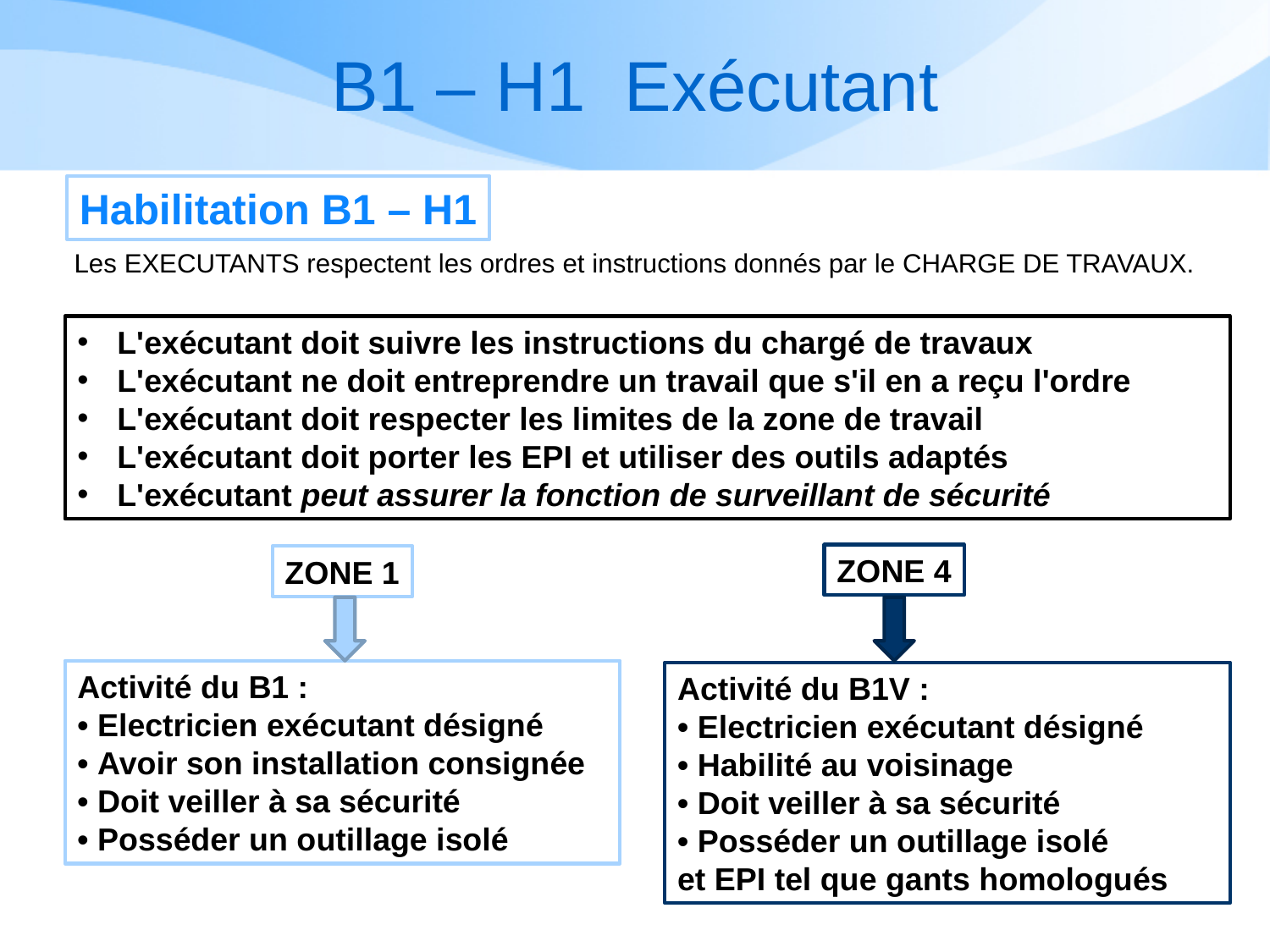

# B1 – H1  Exécutant
Habilitation B1 – H1
Les EXECUTANTS respectent les ordres et instructions donnés par le CHARGE DE TRAVAUX.
L'exécutant doit suivre les instructions du chargé de travaux
L'exécutant ne doit entreprendre un travail que s'il en a reçu l'ordre
L'exécutant doit respecter les limites de la zone de travail
L'exécutant doit porter les EPI et utiliser des outils adaptés
L'exécutant peut assurer la fonction de surveillant de sécurité
ZONE 4
ZONE 1

Activité du B1 :
• Electricien exécutant désigné
• Avoir son installation consignée
• Doit veiller à sa sécurité
• Posséder un outillage isolé
Activité du B1V :
• Electricien exécutant désigné
• Habilité au voisinage
• Doit veiller à sa sécurité
• Posséder un outillage isolé
et EPI tel que gants homologués